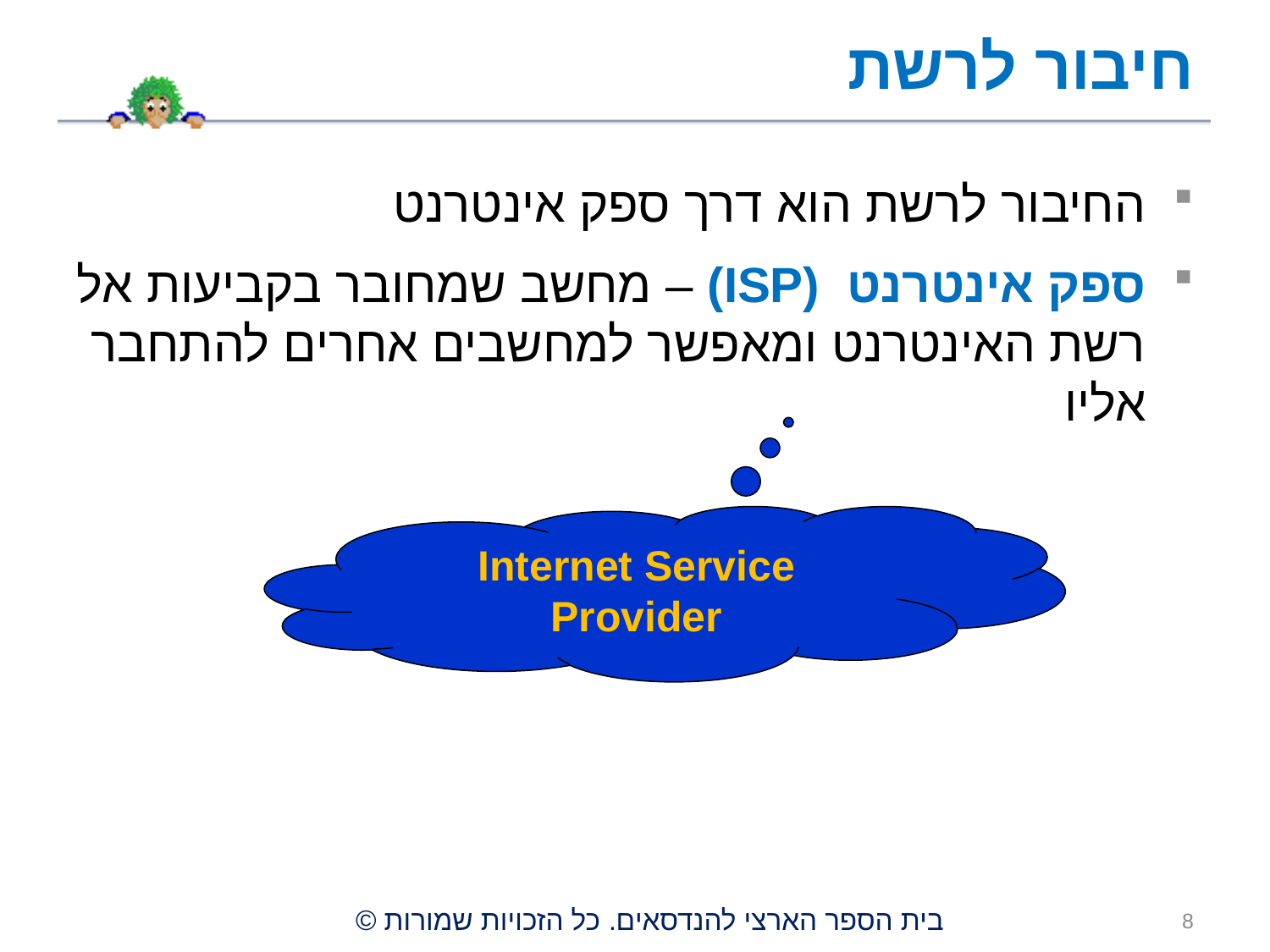

# חיבור לרשת
החיבור לרשת הוא דרך ספק אינטרנט
ספק אינטרנט  (ISP) – מחשב שמחובר בקביעות אל רשת האינטרנט ומאפשר למחשבים אחרים להתחבר אליו
Internet Service Provider
8